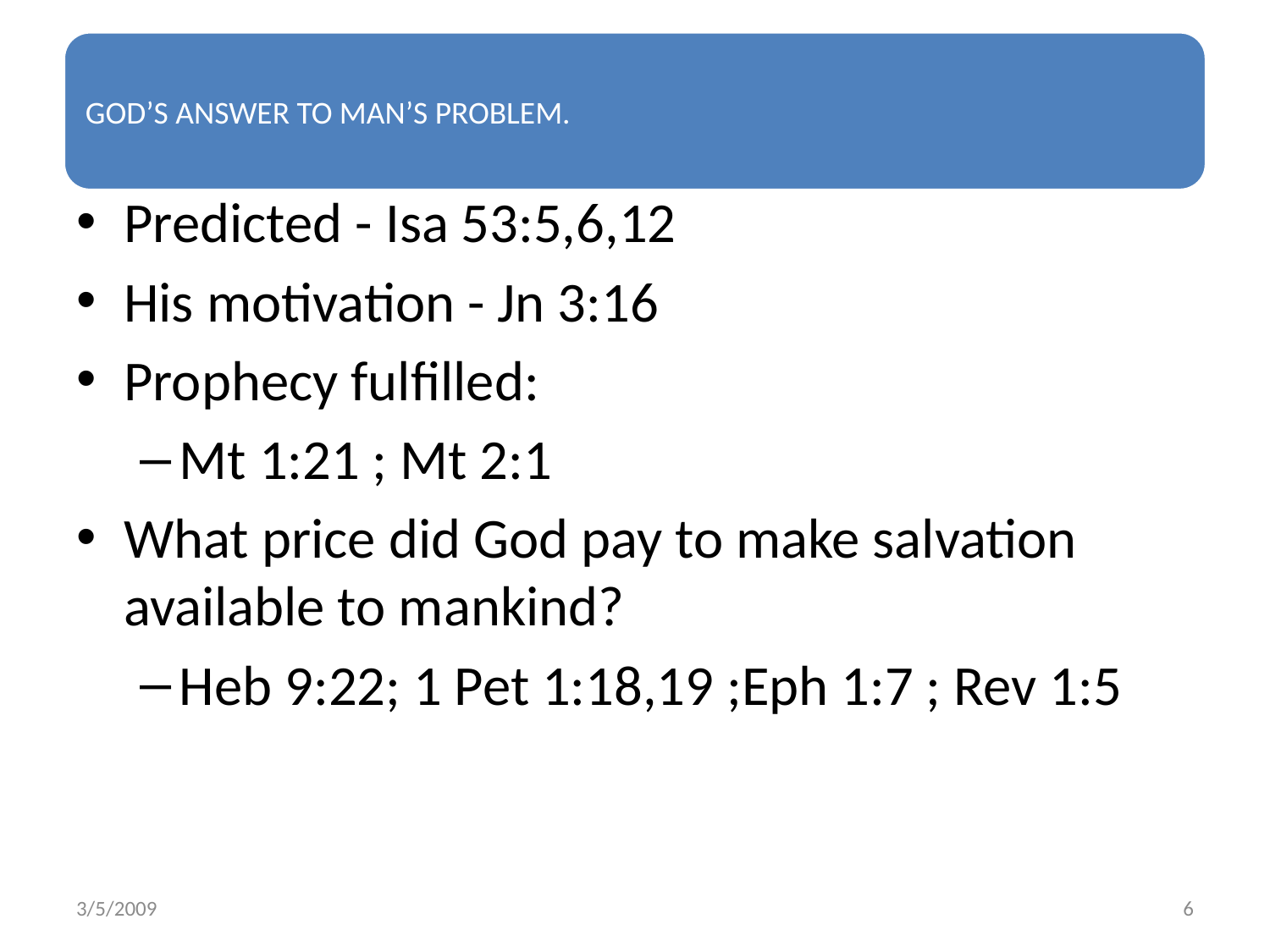

GOD’S ANSWER TO MAN’S PROBLEM.
Predicted - Isa 53:5,6,12
His motivation - Jn 3:16
Prophecy fulfilled:
Mt 1:21 ; Mt 2:1
What price did God pay to make salvation available to mankind?
Heb 9:22; 1 Pet 1:18,19 ;Eph 1:7 ; Rev 1:5

3/5/2009
6